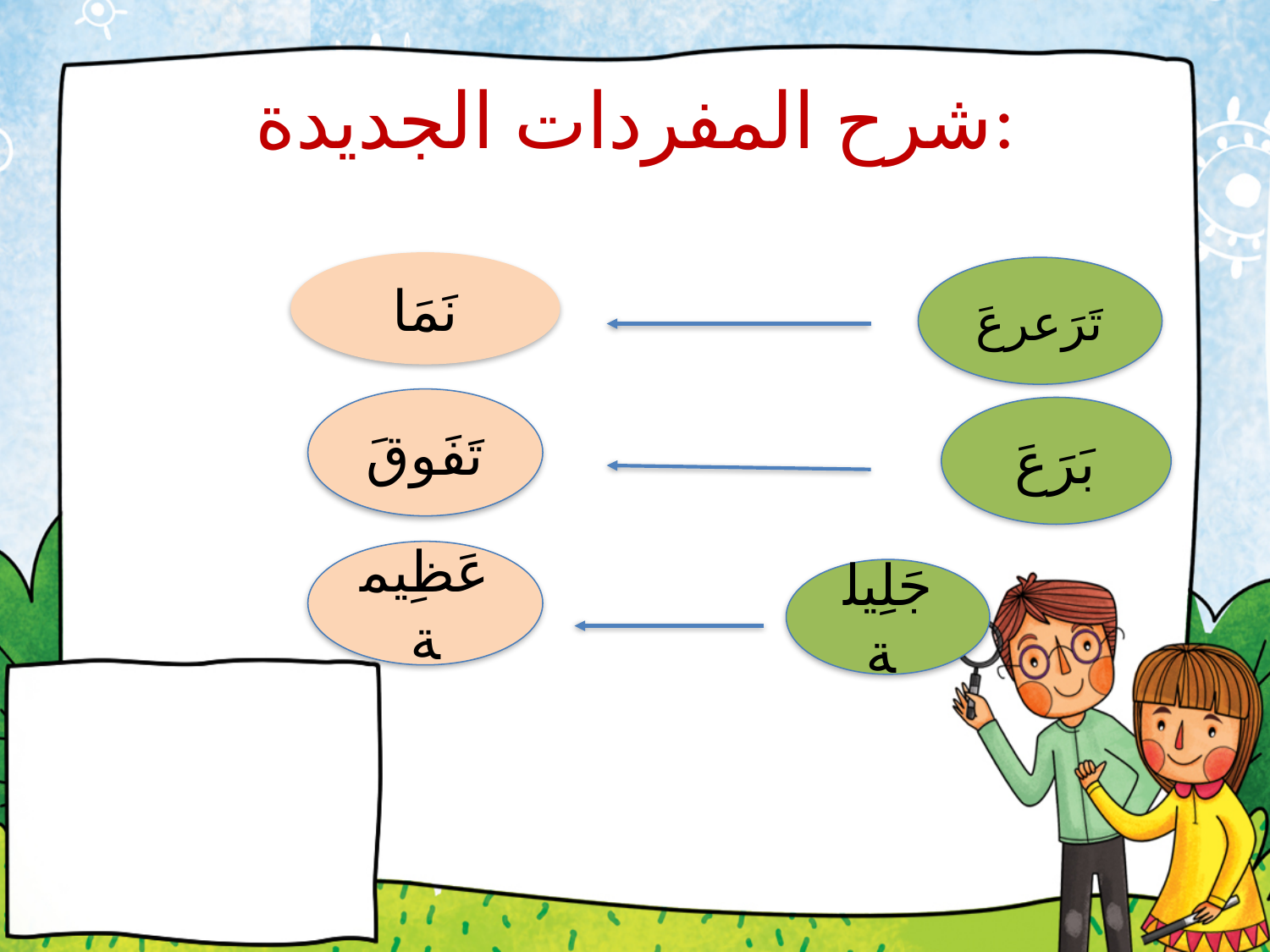

# شرح المفردات الجديدة:

نَمَا
تَرَعرعَ
تَفَوقَ
بَرَعَ
عَظِيمة
جَلِيلة